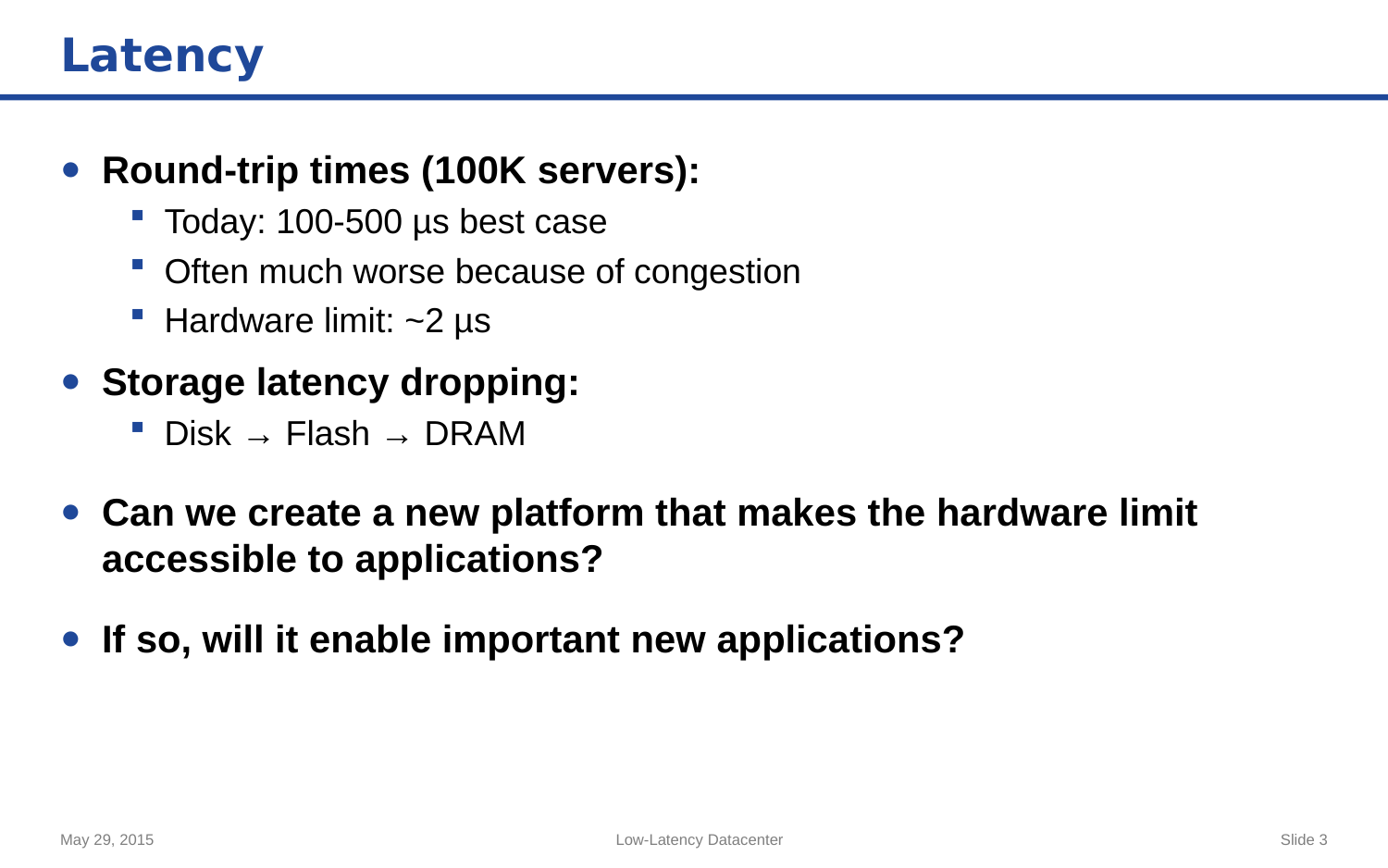

# Latency
Round-trip times (100K servers):
Today: 100-500 µs best case
Often much worse because of congestion
Hardware limit: ~2 µs
Storage latency dropping:
Disk → Flash → DRAM
Can we create a new platform that makes the hardware limit accessible to applications?
If so, will it enable important new applications?

May 29, 2015
Low-Latency Datacenter
Slide 3